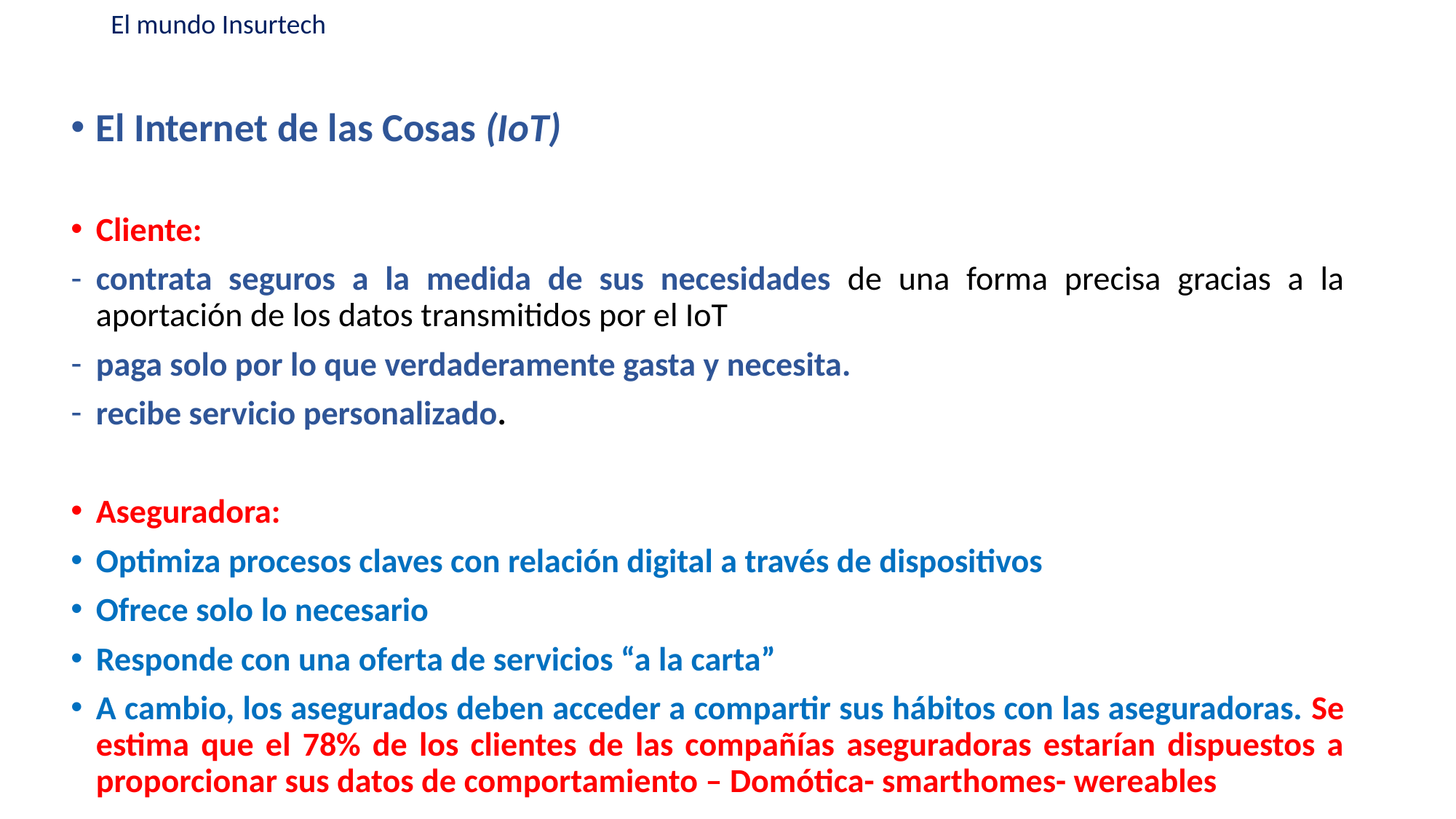

# El mundo Insurtech

El Internet de las Cosas (IoT)

Cliente:
contrata seguros a la medida de sus necesidades de una forma precisa gracias a la aportación de los datos transmitidos por el IoT
paga solo por lo que verdaderamente gasta y necesita.
recibe servicio personalizado.

Aseguradora:
Optimiza procesos claves con relación digital a través de dispositivos
Ofrece solo lo necesario
Responde con una oferta de servicios “a la carta”
A cambio, los asegurados deben acceder a compartir sus hábitos con las aseguradoras. Se estima que el 78% de los clientes de las compañías aseguradoras estarían dispuestos a proporcionar sus datos de comportamiento – Domótica- smarthomes- wereables